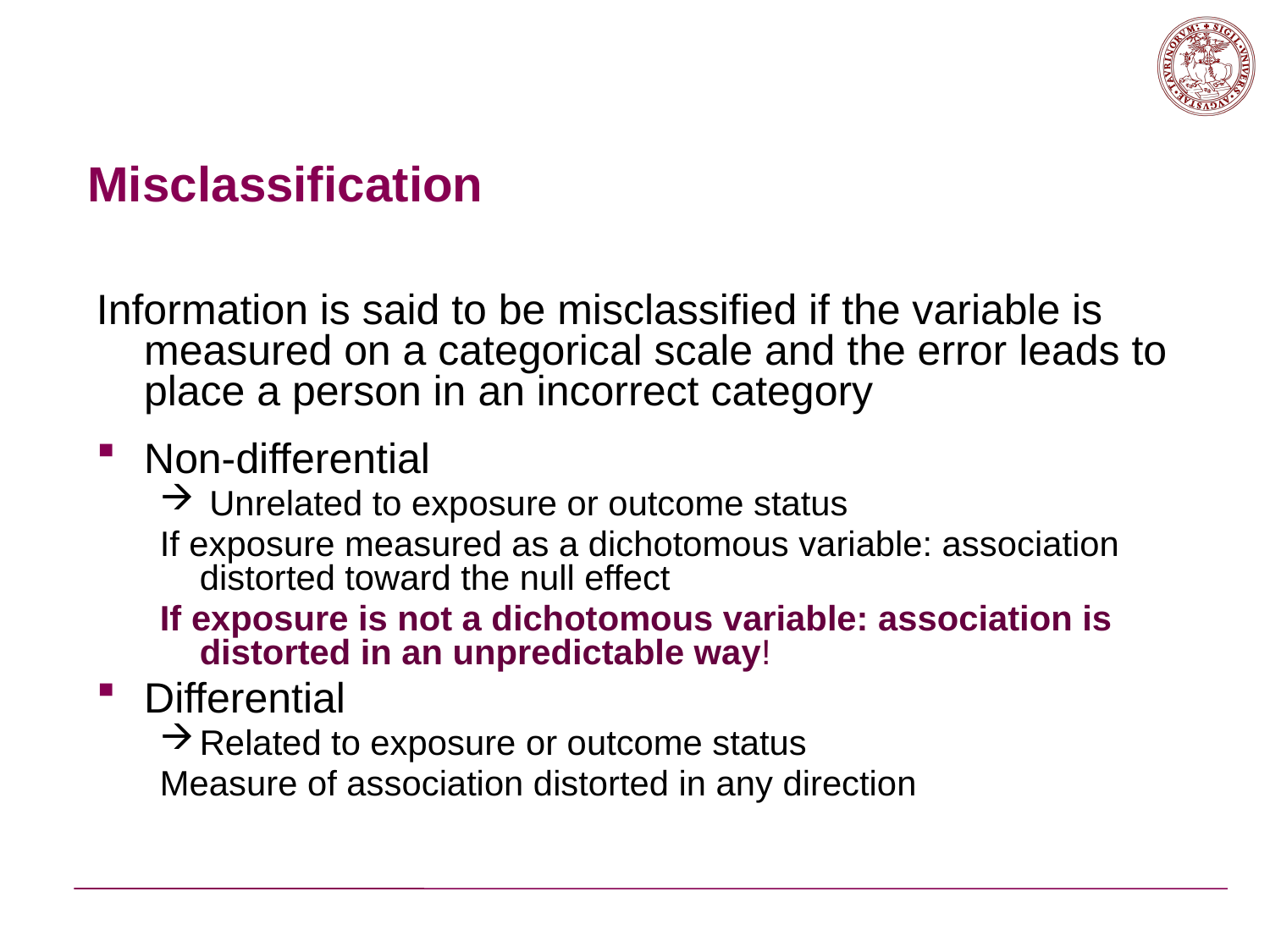

# Misclassification
Information is said to be misclassified if the variable is measured on a categorical scale and the error leads to place a person in an incorrect category

Non-differential
 Unrelated to exposure or outcome status
If exposure measured as a dichotomous variable: association distorted toward the null effect
If exposure is not a dichotomous variable: association is distorted in an unpredictable way!
Differential
Related to exposure or outcome status
Measure of association distorted in any direction